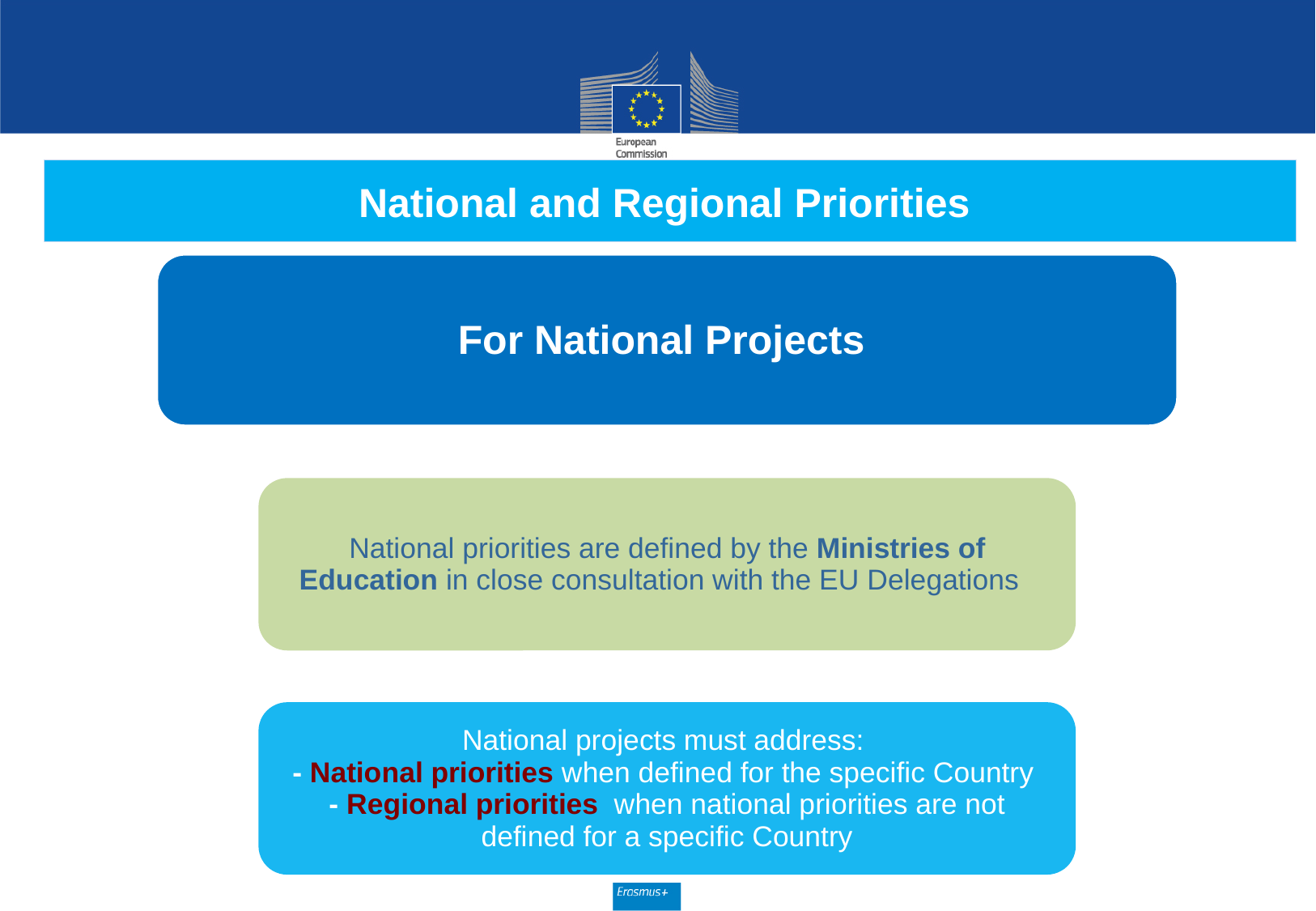

National and Regional Priorities
For National Projects
or
National priorities are defined by the Ministries of Education in close consultation with the EU Delegations
National projects must address:
- National priorities when defined for the specific Country
- Regional priorities  when national priorities are not defined for a specific Country